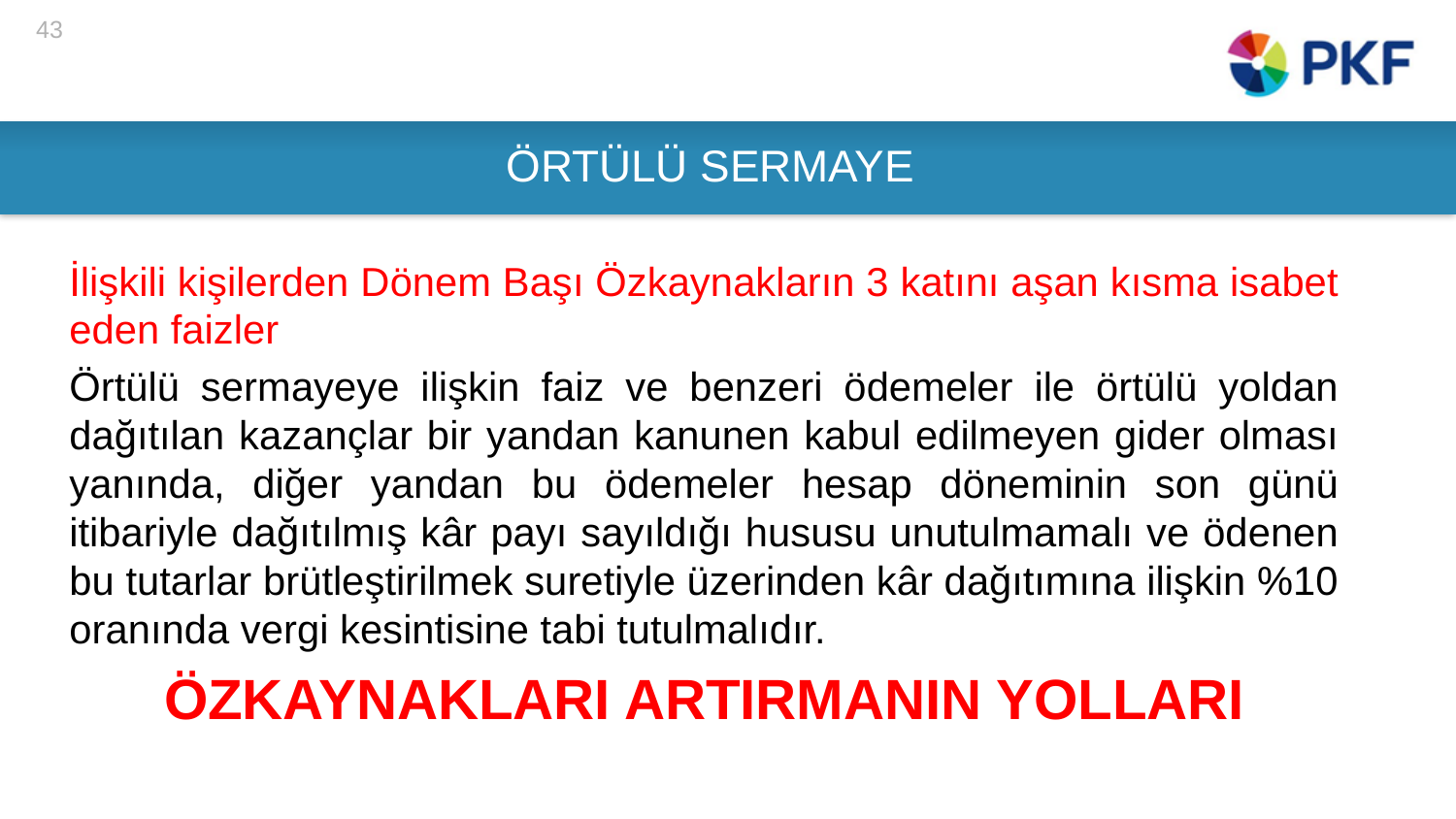

43
# ÖRTÜLÜ SERMAYE
İlişkili kişilerden Dönem Başı Özkaynakların 3 katını aşan kısma isabet eden faizler
Örtülü sermayeye ilişkin faiz ve benzeri ödemeler ile örtülü yoldan dağıtılan kazançlar bir yandan kanunen kabul edilmeyen gider olması yanında, diğer yandan bu ödemeler hesap döneminin son günü itibariyle dağıtılmış kâr payı sayıldığı hususu unutulmamalı ve ödenen bu tutarlar brütleştirilmek suretiyle üzerinden kâr dağıtımına ilişkin %10 oranında vergi kesintisine tabi tutulmalıdır.
ÖZKAYNAKLARI ARTIRMANIN YOLLARI